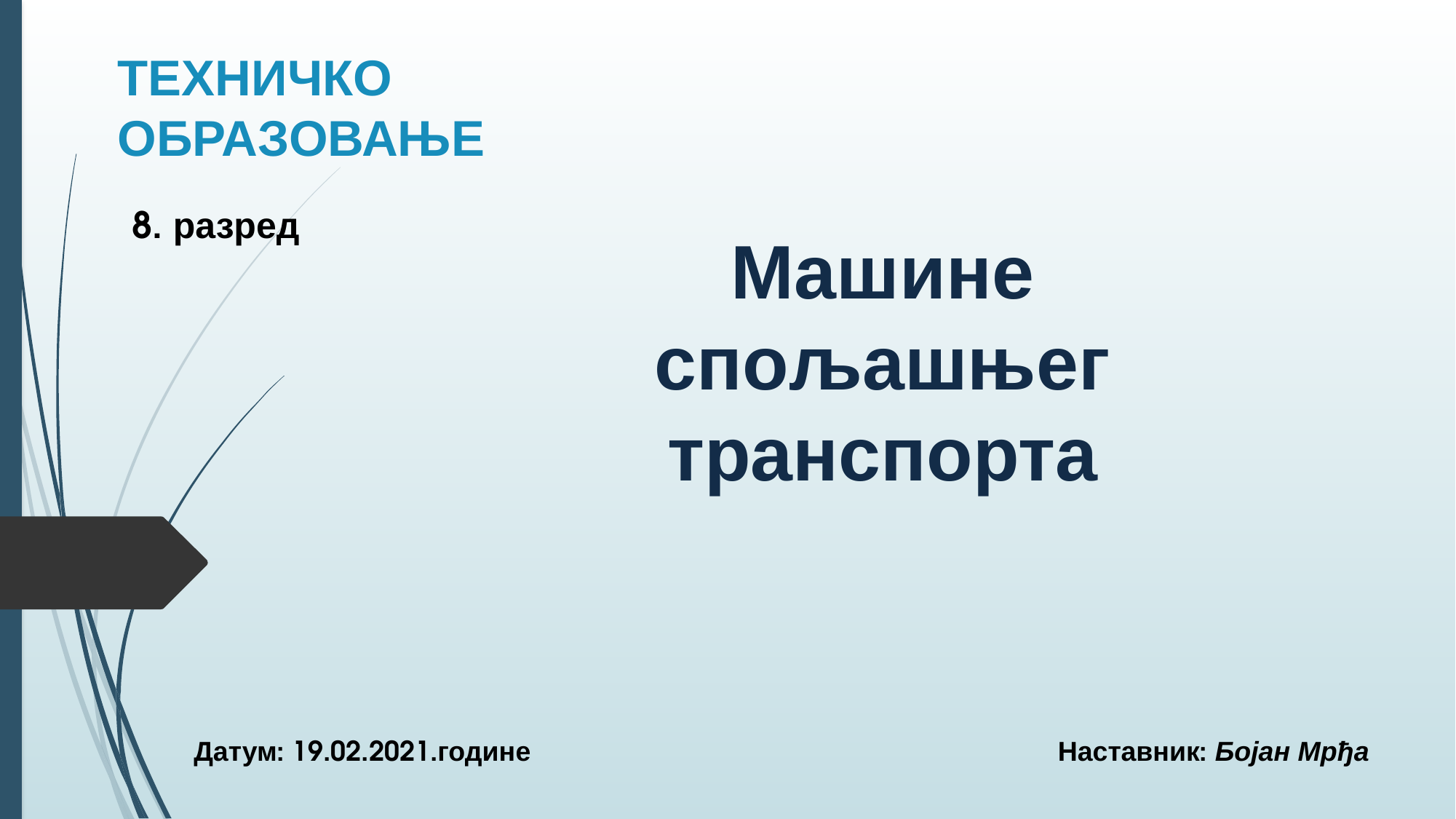

# ТЕХНИЧКО ОБРАЗОВАЊЕ
8. разред
Машине спољашњег транспорта

Датум: 19.02.2021.године                                                                     Наставник: Бојан Мрђа